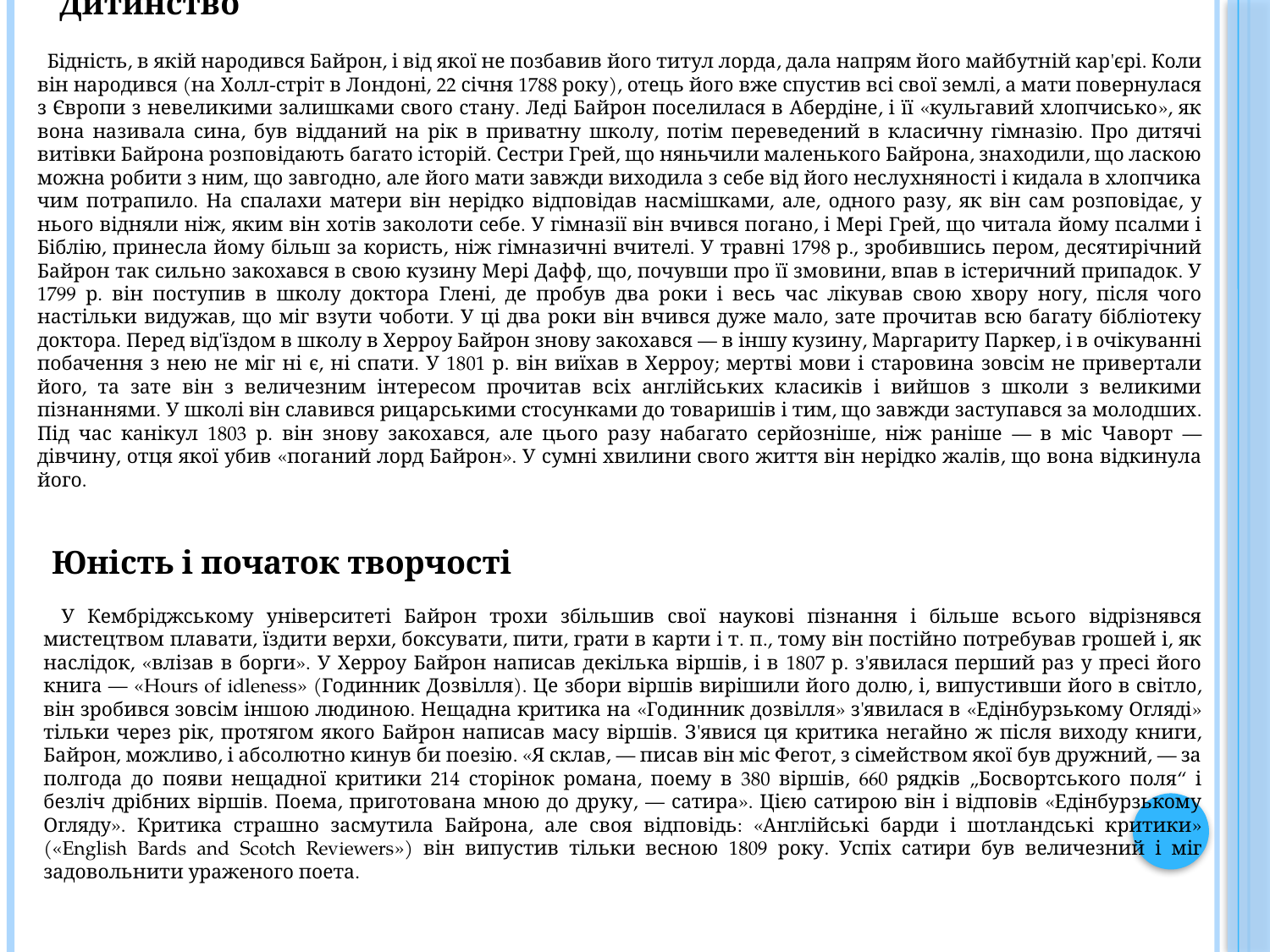

Дитинство

  Бідність, в якій народився Байрон, і від якої не позбавив його титул лорда, дала напрям його майбутній кар'єрі. Коли він народився (на Холл-стріт в Лондоні, 22 січня 1788 року), отець його вже спустив всі свої землі, а мати повернулася з Європи з невеликими залишками свого стану. Леді Байрон поселилася в Абердіне, і її «кульгавий хлопчисько», як вона називала сина, був відданий на рік в приватну школу, потім переведений в класичну гімназію. Про дитячі витівки Байрона розповідають багато історій. Сестри Грей, що няньчили маленького Байрона, знаходили, що ласкою можна робити з ним, що завгодно, але його мати завжди виходила з себе від його неслухняності і кидала в хлопчика чим потрапило. На спалахи матери він нерідко відповідав насмішками, але, одного разу, як він сам розповідає, у нього відняли ніж, яким він хотів заколоти себе. У гімназії він вчився погано, і Мері Грей, що читала йому псалми і Біблію, принесла йому більш за користь, ніж гімназичні вчителі. У травні 1798 р., зробившись пером, десятирічний Байрон так сильно закохався в свою кузину Мері Дафф, що, почувши про її змовини, впав в істеричний припадок. У 1799 р. він поступив в школу доктора Глені, де пробув два роки і весь час лікував свою хвору ногу, після чого настільки видужав, що міг взути чоботи. У ці два роки він вчився дуже мало, зате прочитав всю багату бібліотеку доктора. Перед від'їздом в школу в Херроу Байрон знову закохався — в іншу кузину, Маргариту Паркер, і в очікуванні побачення з нею не міг ні є, ні спати. У 1801 р. він виїхав в Херроу; мертві мови і старовина зовсім не привертали його, та зате він з величезним інтересом прочитав всіх англійських класиків і вийшов з школи з великими пізнаннями. У школі він славився рицарськими стосунками до товаришів і тим, що завжди заступався за молодших. Під час канікул 1803 р. він знову закохався, але цього разу набагато серйозніше, ніж раніше — в міс Чаворт — дівчину, отця якої убив «поганий лорд Байрон». У сумні хвилини свого життя він нерідко жалів, що вона відкинула його.
 Юність і початок творчості

  У Кембріджському університеті Байрон трохи збільшив свої наукові пізнання і більше всього відрізнявся мистецтвом плавати, їздити верхи, боксувати, пити, грати в карти і т. п., тому він постійно потребував грошей і, як наслідок, «влізав в борги». У Херроу Байрон написав декілька віршів, і в 1807 р. з'явилася перший раз у пресі його книга — «Hours of idleness» (Годинник Дозвілля). Це збори віршів вирішили його долю, і, випустивши його в світло, він зробився зовсім іншою людиною. Нещадна критика на «Годинник дозвілля» з'явилася в «Едінбурзькому Огляді» тільки через рік, протягом якого Байрон написав масу віршів. З'явися ця критика негайно ж після виходу книги, Байрон, можливо, і абсолютно кинув би поезію. «Я склав, — писав він міс Фегот, з сімейством якої був дружний, — за полгода до появи нещадної критики 214 сторінок романа, поему в 380 віршів, 660 рядків „Босвортського поля“ і безліч дрібних віршів. Поема, приготована мною до друку, — сатира». Цією сатирою він і відповів «Едінбурзькому Огляду». Критика страшно засмутила Байрона, але своя відповідь: «Англійські барди і шотландські критики» («English Bards and Scotch Reviewers») він випустив тільки весною 1809 року. Успіх сатири був величезний і міг задовольнити ураженого поета.